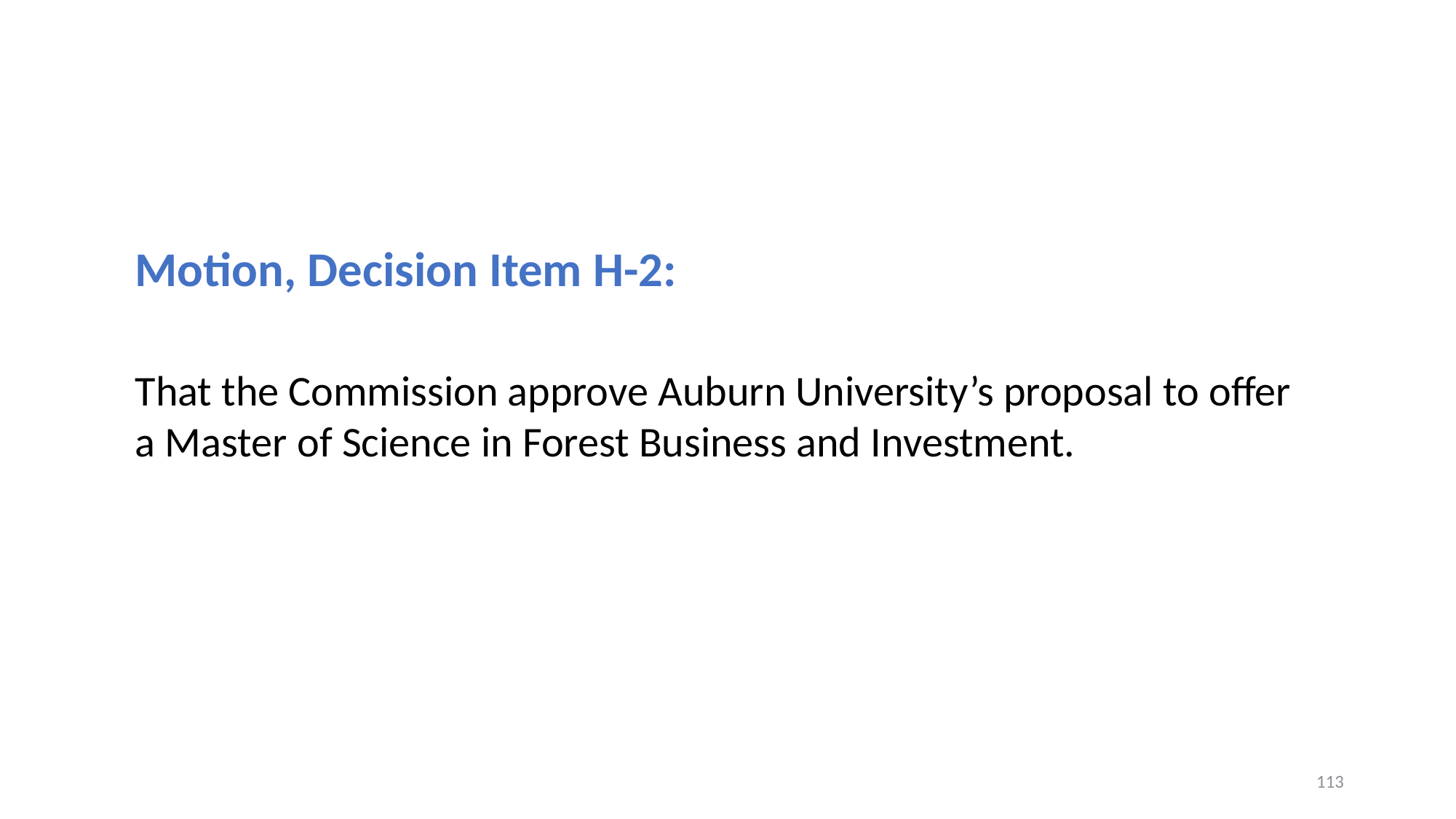

Motion, Decision Item H-2:

That the Commission approve Auburn University’s proposal to offer a Master of Science in Forest Business and Investment.
113